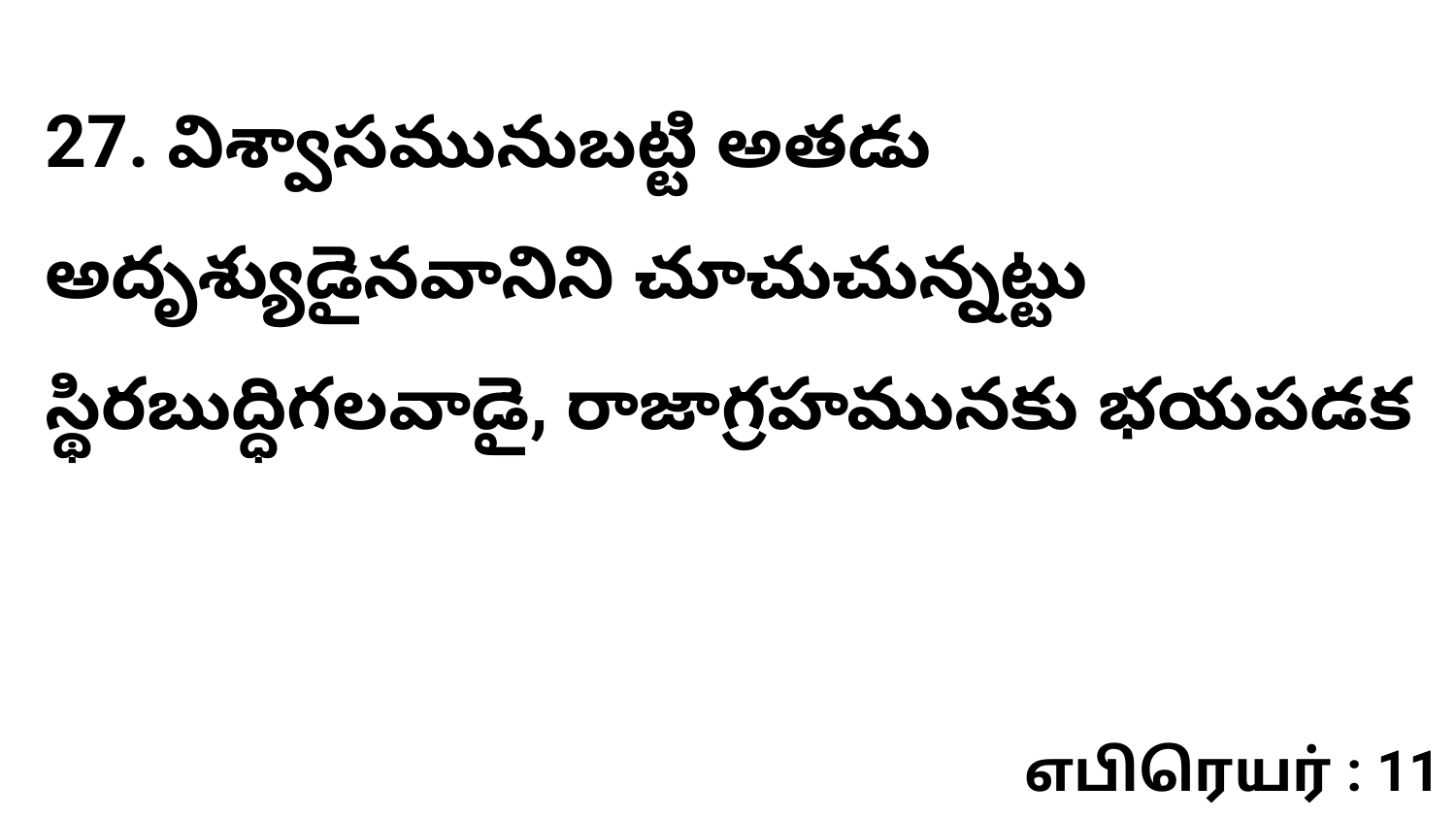

27. విశ్వాసమునుబట్టి అతడు అదృశ్యుడైనవానిని చూచుచున్నట్టు స్థిరబుద్ధిగలవాడై, రాజాగ్రహమునకు భయపడక
எபிரெயர் : 11